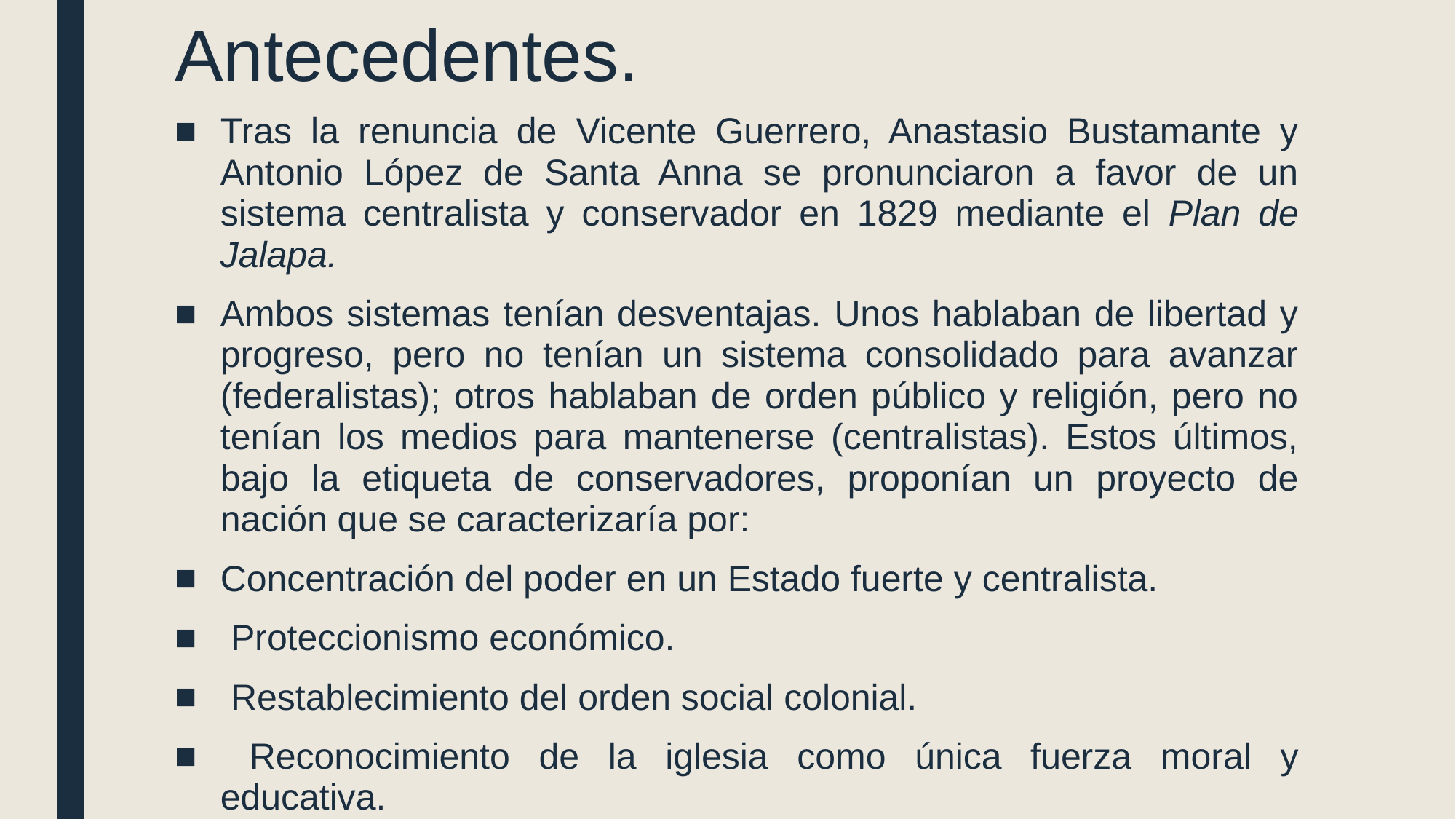

# Antecedentes.
Tras la renuncia de Vicente Guerrero, Anastasio Bustamante y Antonio López de Santa Anna se pronunciaron a favor de un sistema centralista y conservador en 1829 mediante el Plan de Jalapa.
Ambos sistemas tenían desventajas. Unos hablaban de libertad y progreso, pero no tenían un sistema consolidado para avanzar (federalistas); otros hablaban de orden público y religión, pero no tenían los medios para mantenerse (centralistas). Estos últimos, bajo la etiqueta de conservadores, proponían un proyecto de nación que se caracterizaría por:
Concentración del poder en un Estado fuerte y centralista.
 Proteccionismo económico.
 Restablecimiento del orden social colonial.
 Reconocimiento de la iglesia como única fuerza moral y educativa.